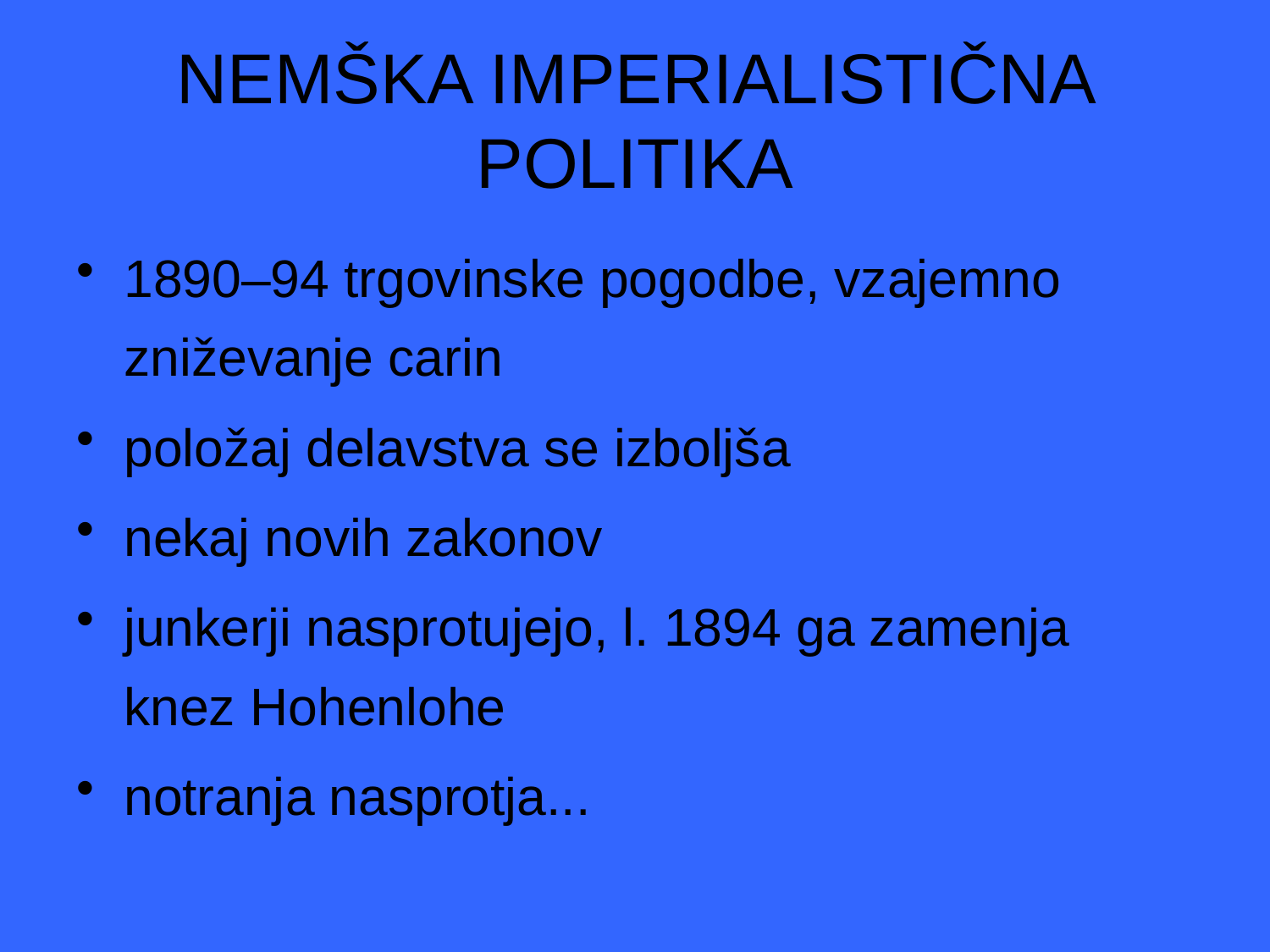

# NEMŠKA IMPERIALISTIČNA POLITIKA
1890–94 trgovinske pogodbe, vzajemno zniževanje carin
položaj delavstva se izboljša
nekaj novih zakonov
junkerji nasprotujejo, l. 1894 ga zamenja knez Hohenlohe
notranja nasprotja...